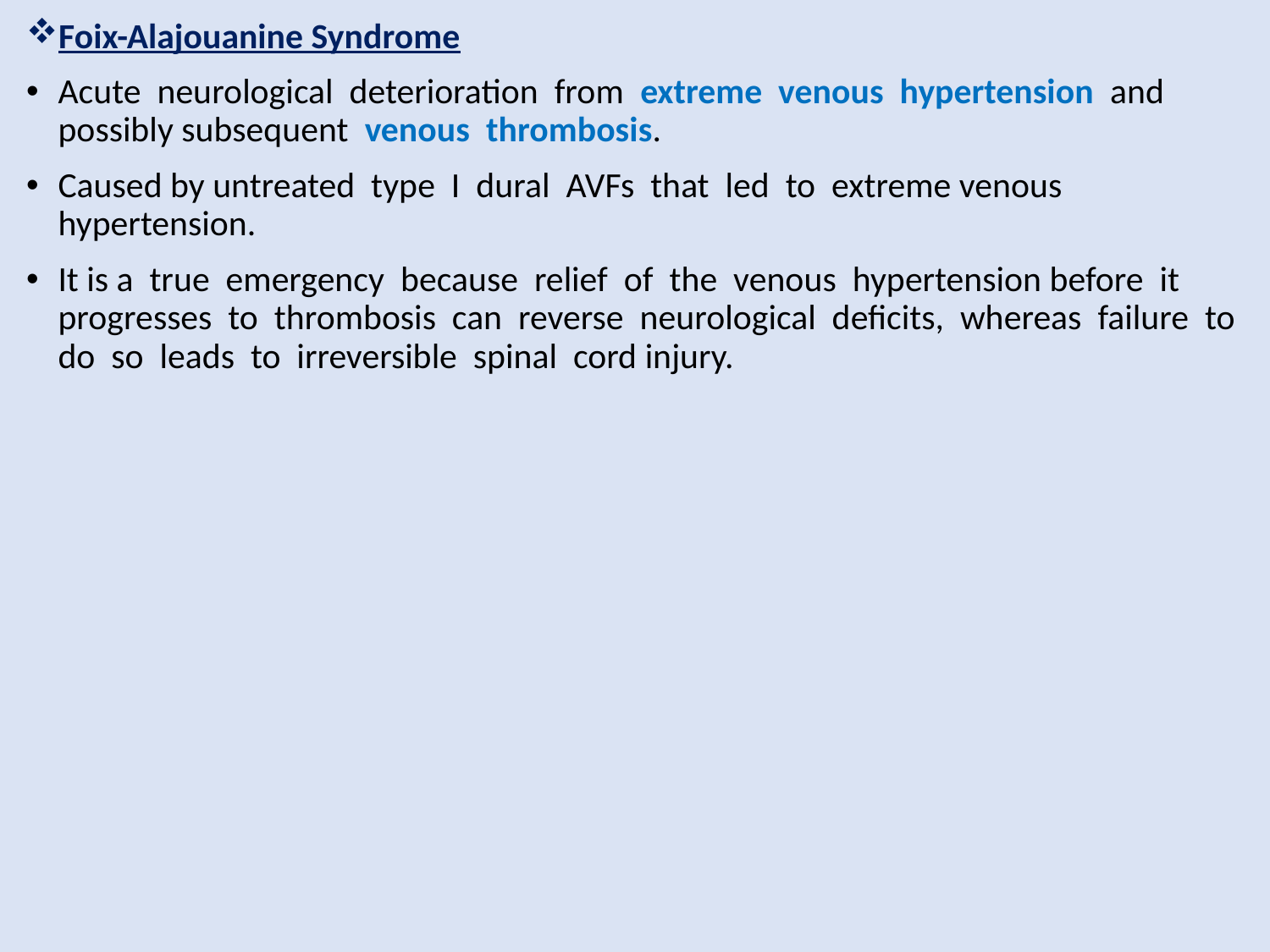

Foix-Alajouanine Syndrome
Acute  neurological  deterioration  from  extreme  venous  hypertension  and  possibly subsequent  venous  thrombosis.
Caused by untreated  type  I  dural  AVFs  that  led  to  extreme venous  hypertension.
It is a  true  emergency  because  relief  of  the  venous  hypertension before  it  progresses  to  thrombosis  can  reverse  neurological  deficits,  whereas  failure  to  do  so  leads  to  irreversible  spinal  cord injury.